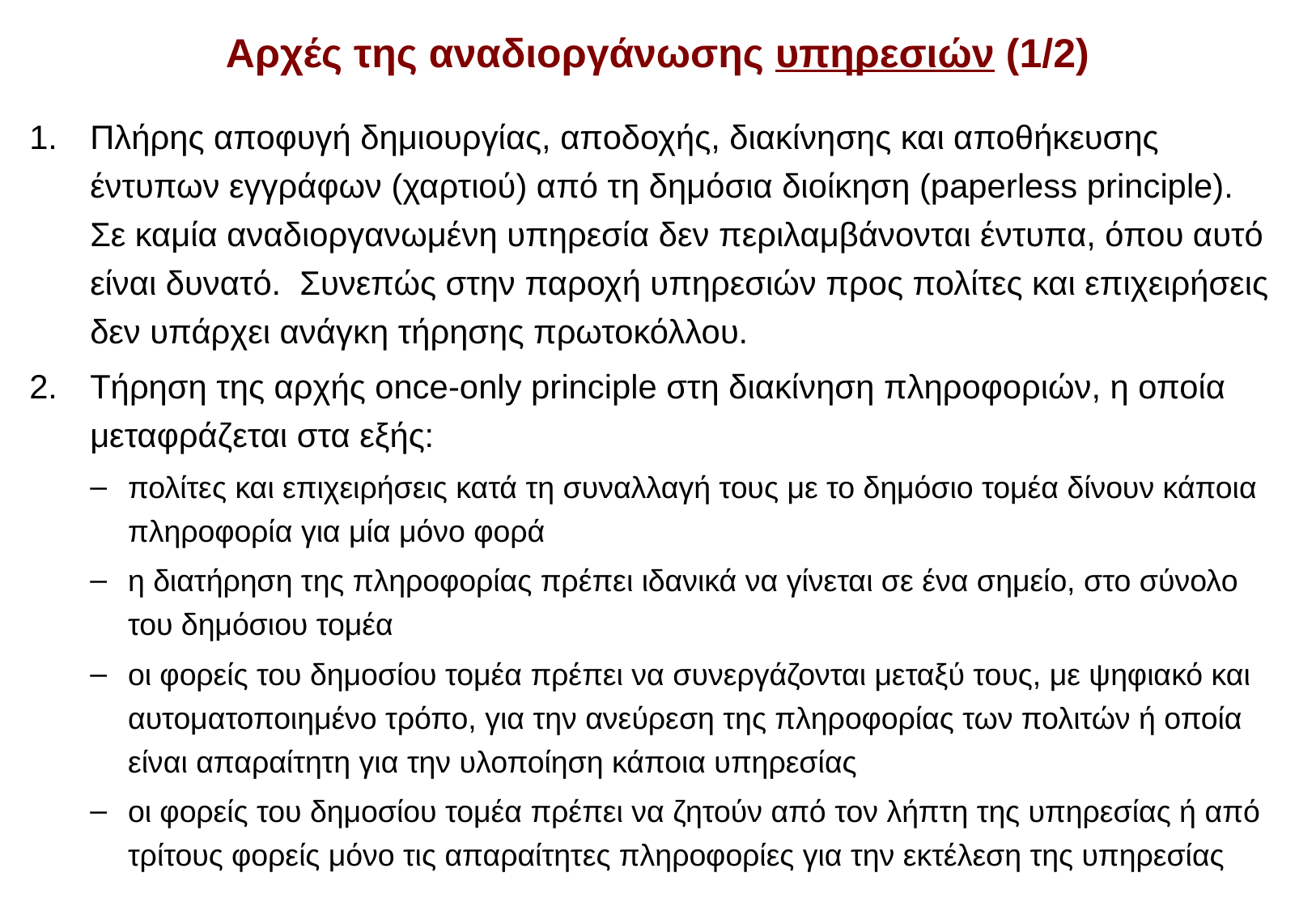

# Αρχές της αναδιοργάνωσης υπηρεσιών (1/2)
Πλήρης αποφυγή δημιουργίας, αποδοχής, διακίνησης και αποθήκευσης έντυπων εγγράφων (χαρτιού) από τη δημόσια διοίκηση (paperless principle).  Σε καμία αναδιοργανωμένη υπηρεσία δεν περιλαμβάνονται έντυπα, όπου αυτό είναι δυνατό.  Συνεπώς στην παροχή υπηρεσιών προς πολίτες και επιχειρήσεις δεν υπάρχει ανάγκη τήρησης πρωτοκόλλου.
Τήρηση της αρχής once-only principle στη διακίνηση πληροφοριών, η οποία μεταφράζεται στα εξής:
πολίτες και επιχειρήσεις κατά τη συναλλαγή τους με το δημόσιο τομέα δίνουν κάποια πληροφορία για μία μόνο φορά
η διατήρηση της πληροφορίας πρέπει ιδανικά να γίνεται σε ένα σημείο, στο σύνολο του δημόσιου τομέα
οι φορείς του δημοσίου τομέα πρέπει να συνεργάζονται μεταξύ τους, με ψηφιακό και αυτοματοποιημένο τρόπο, για την ανεύρεση της πληροφορίας των πολιτών ή οποία είναι απαραίτητη για την υλοποίηση κάποια υπηρεσίας
οι φορείς του δημοσίου τομέα πρέπει να ζητούν από τον λήπτη της υπηρεσίας ή από τρίτους φορείς μόνο τις απαραίτητες πληροφορίες για την εκτέλεση της υπηρεσίας